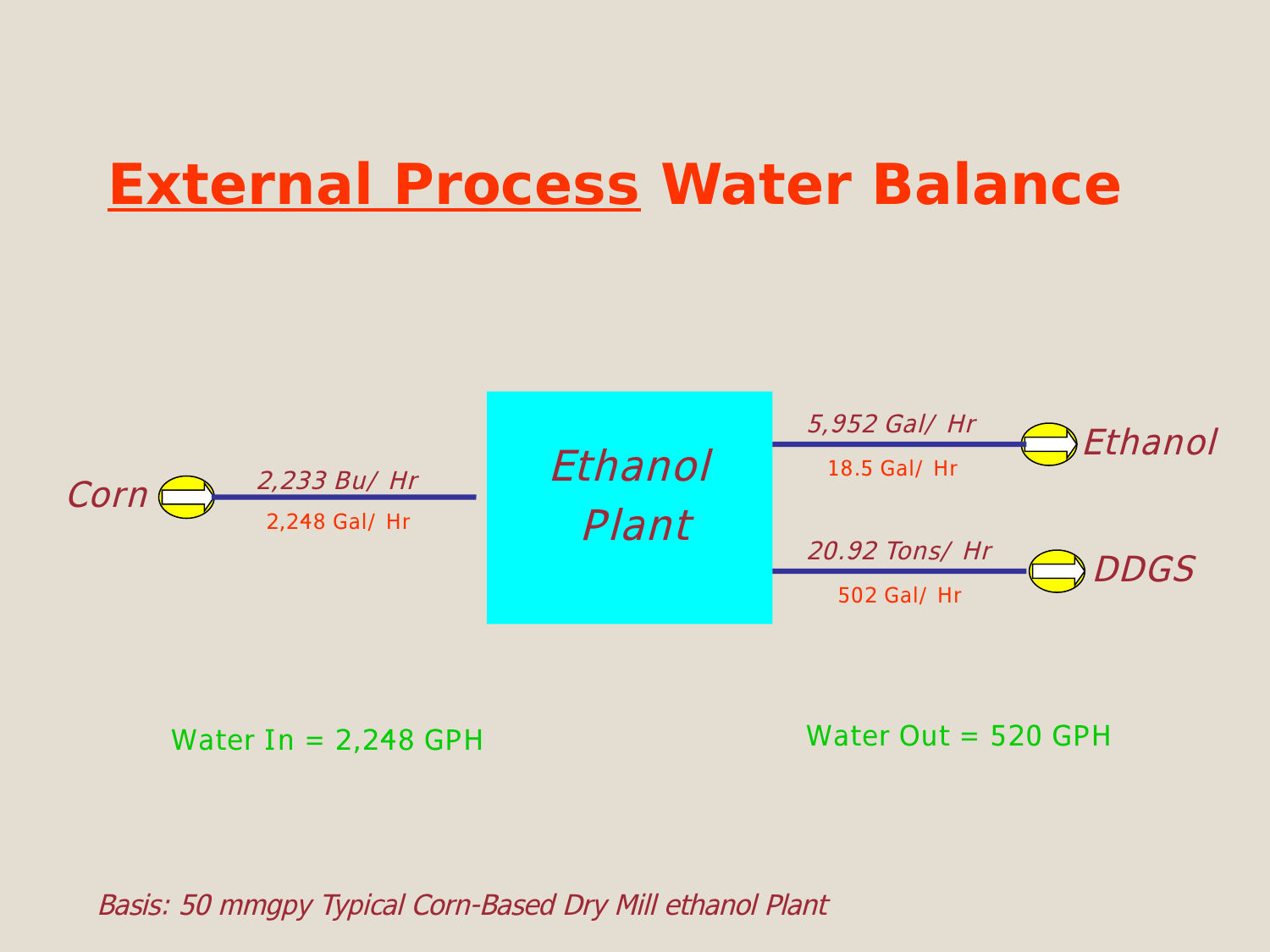

# External Process Water Balance

5,952 Gal/ Hr

Ethanol
Ethanol
 Plant

18.5 Gal/ Hr
2,233 Bu/ Hr
Corn

2,248 Gal/ Hr
20.92 Tons/ Hr

DDGS

502 Gal/ Hr
Water Out = 520 GPH
Water In = 2,248 GPH
Basis: 50 mmgpy Typical Corn-Based Dry Mill ethanol Plant